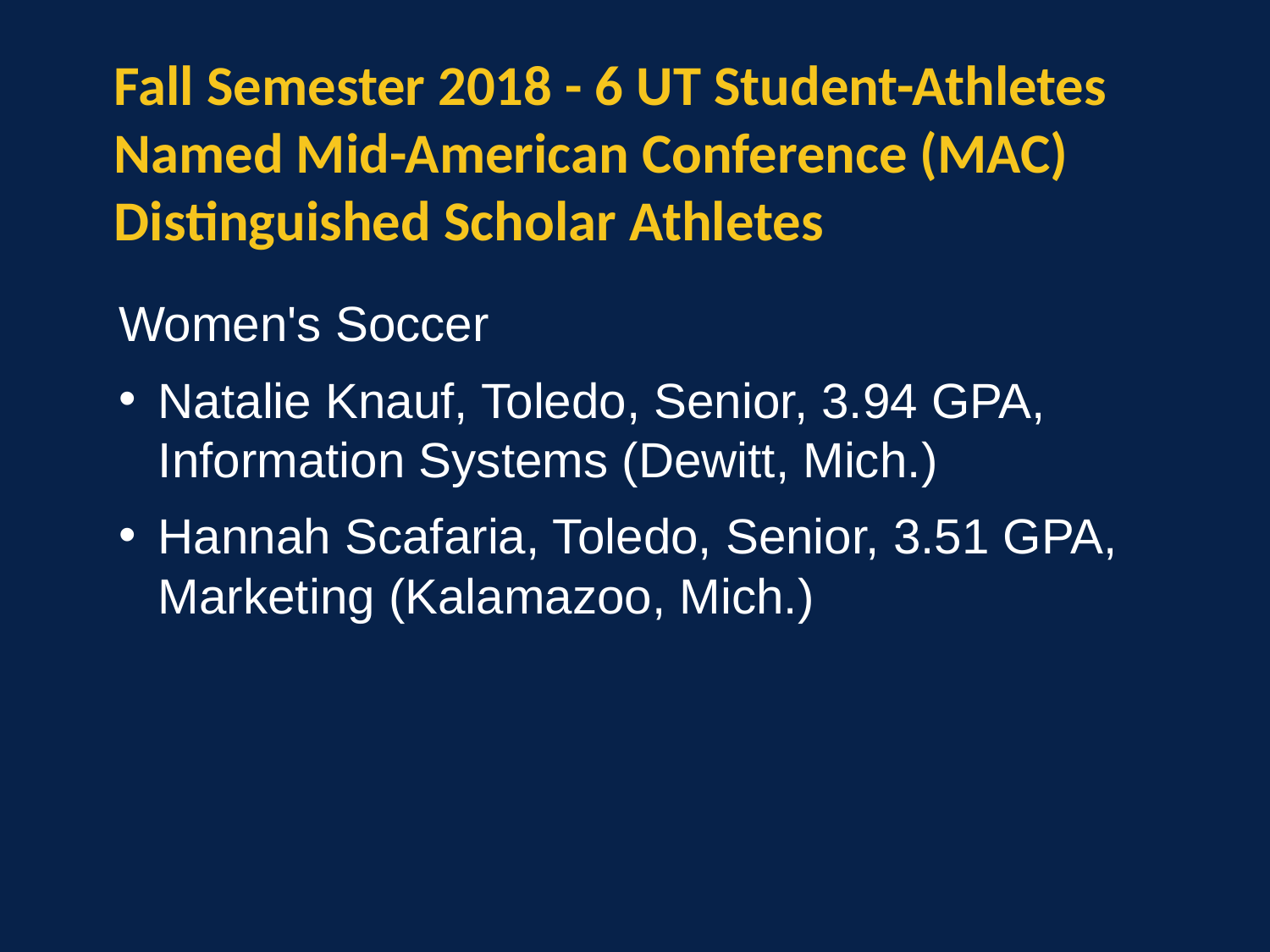

Fall Semester 2018 - 6 UT Student-Athletes Named Mid-American Conference (MAC) Distinguished Scholar Athletes
Women's Soccer
Natalie Knauf, Toledo, Senior, 3.94 GPA, Information Systems (Dewitt, Mich.)
Hannah Scafaria, Toledo, Senior, 3.51 GPA, Marketing (Kalamazoo, Mich.)